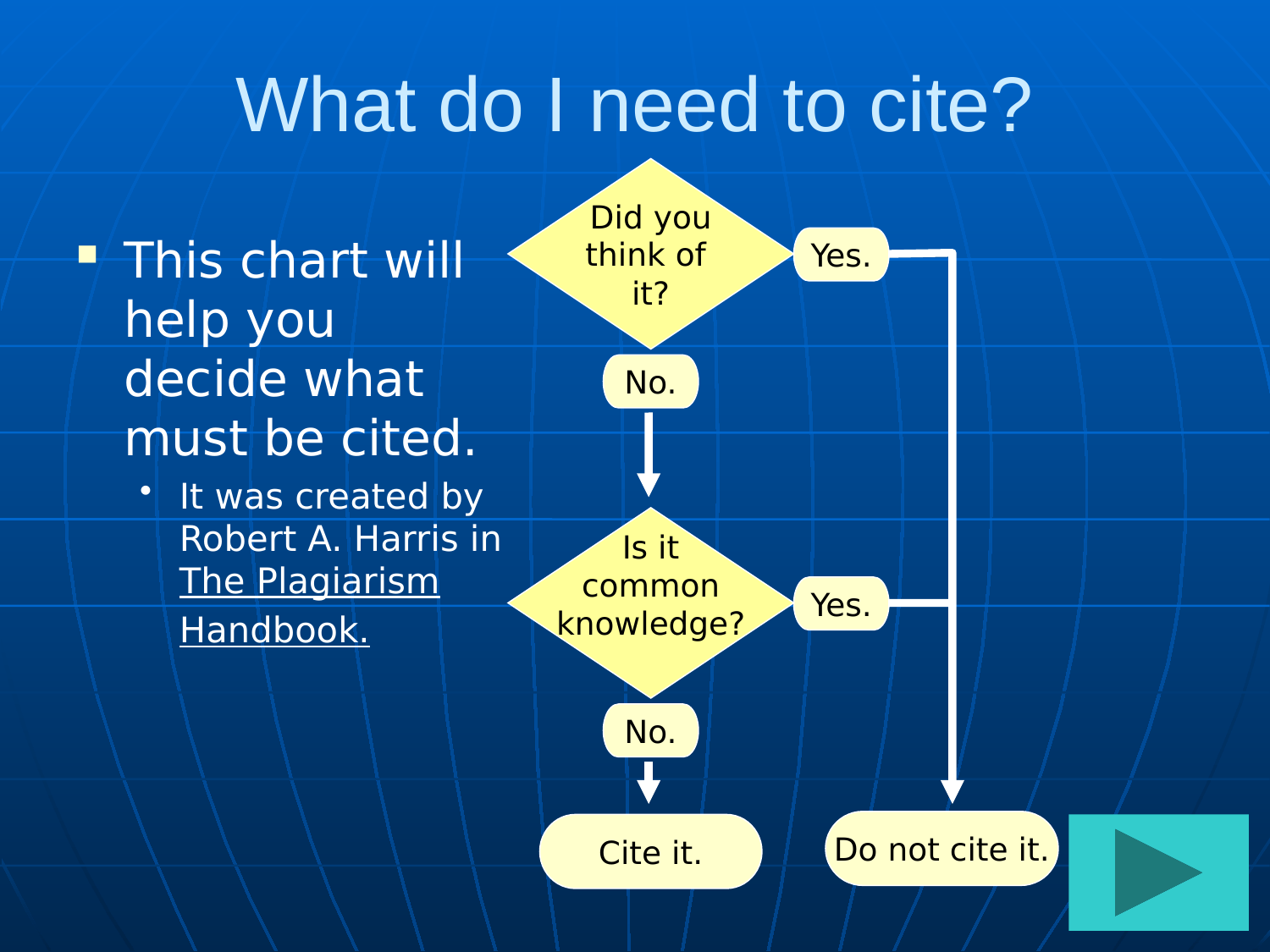

# What do I need to cite?
Did you
think of
it?
Yes.

No.

Is it
common
knowledge?

Yes.

No.

Do not cite it.
Cite it.
This chart will help you decide what must be cited.
It was created by Robert A. Harris in The Plagiarism Handbook.